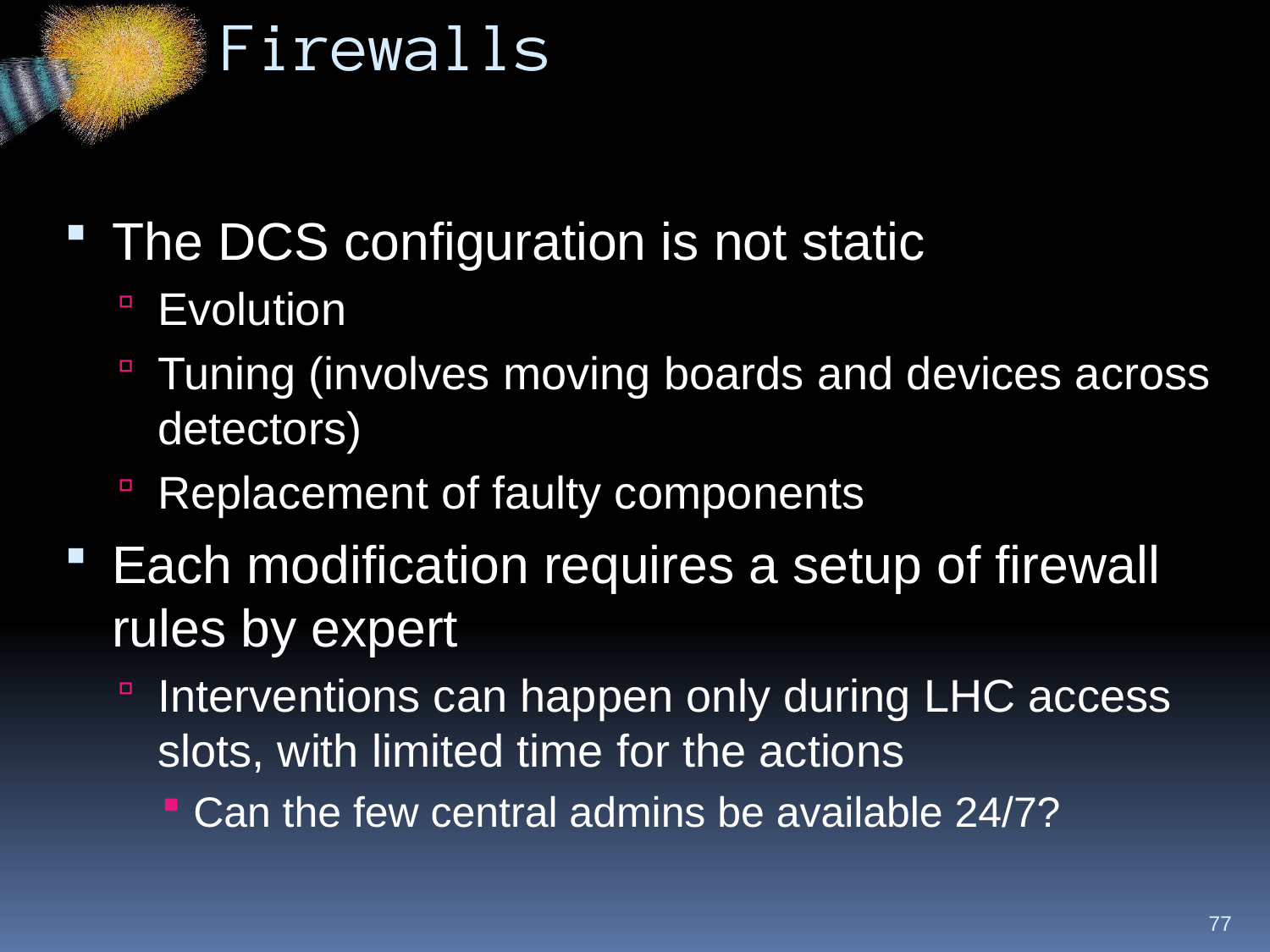

# Firewalls
The DCS configuration is not static
Evolution
Tuning (involves moving boards and devices across detectors)
Replacement of faulty components
Each modification requires a setup of firewall rules by expert
Interventions can happen only during LHC access slots, with limited time for the actions
Can the few central admins be available 24/7?

77